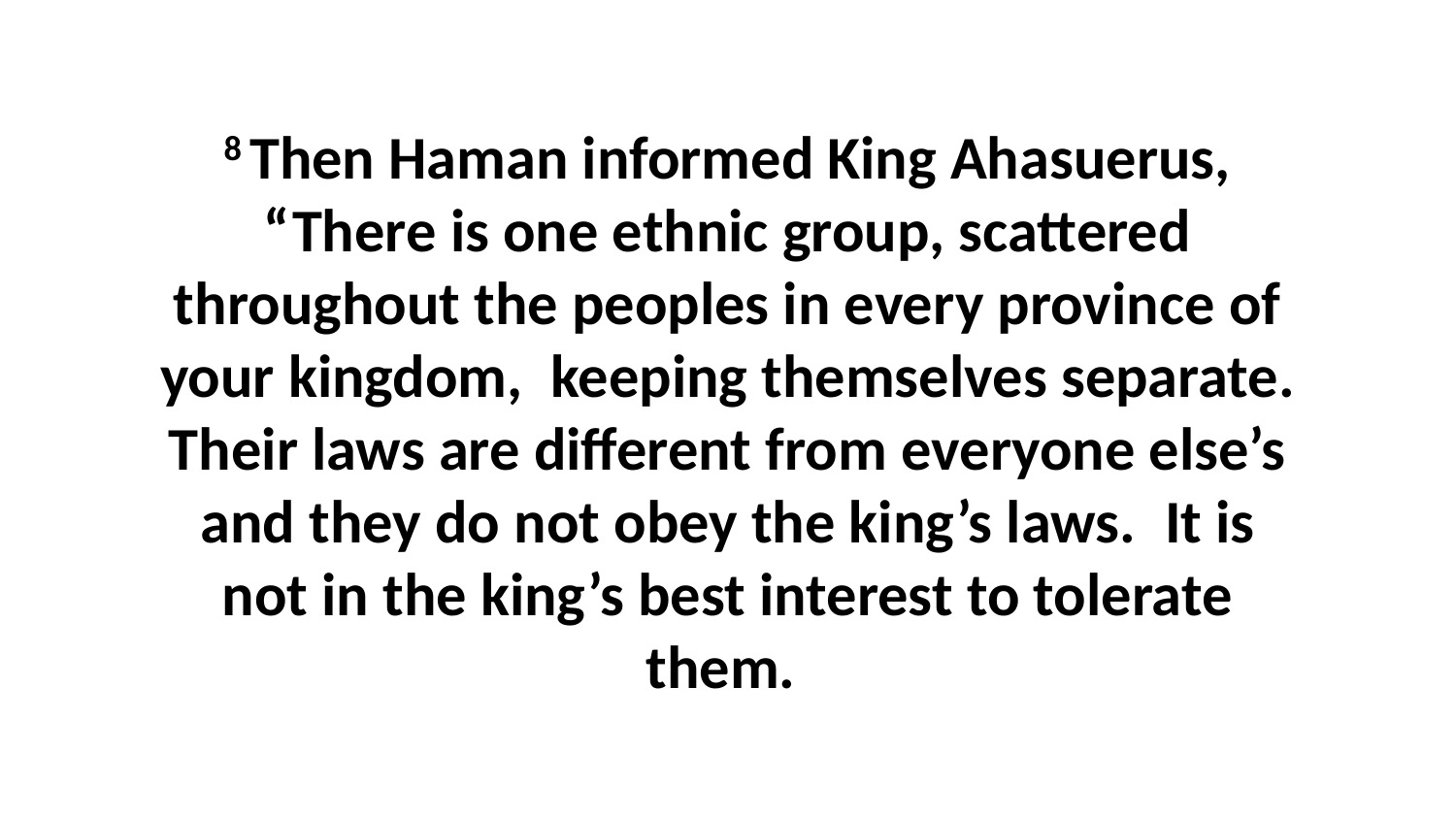

8 Then Haman informed King Ahasuerus, “There is one ethnic group, scattered throughout the peoples in every province of your kingdom,  keeping themselves separate. Their laws are different from everyone else’s and they do not obey the king’s laws.  It is not in the king’s best interest to tolerate them.